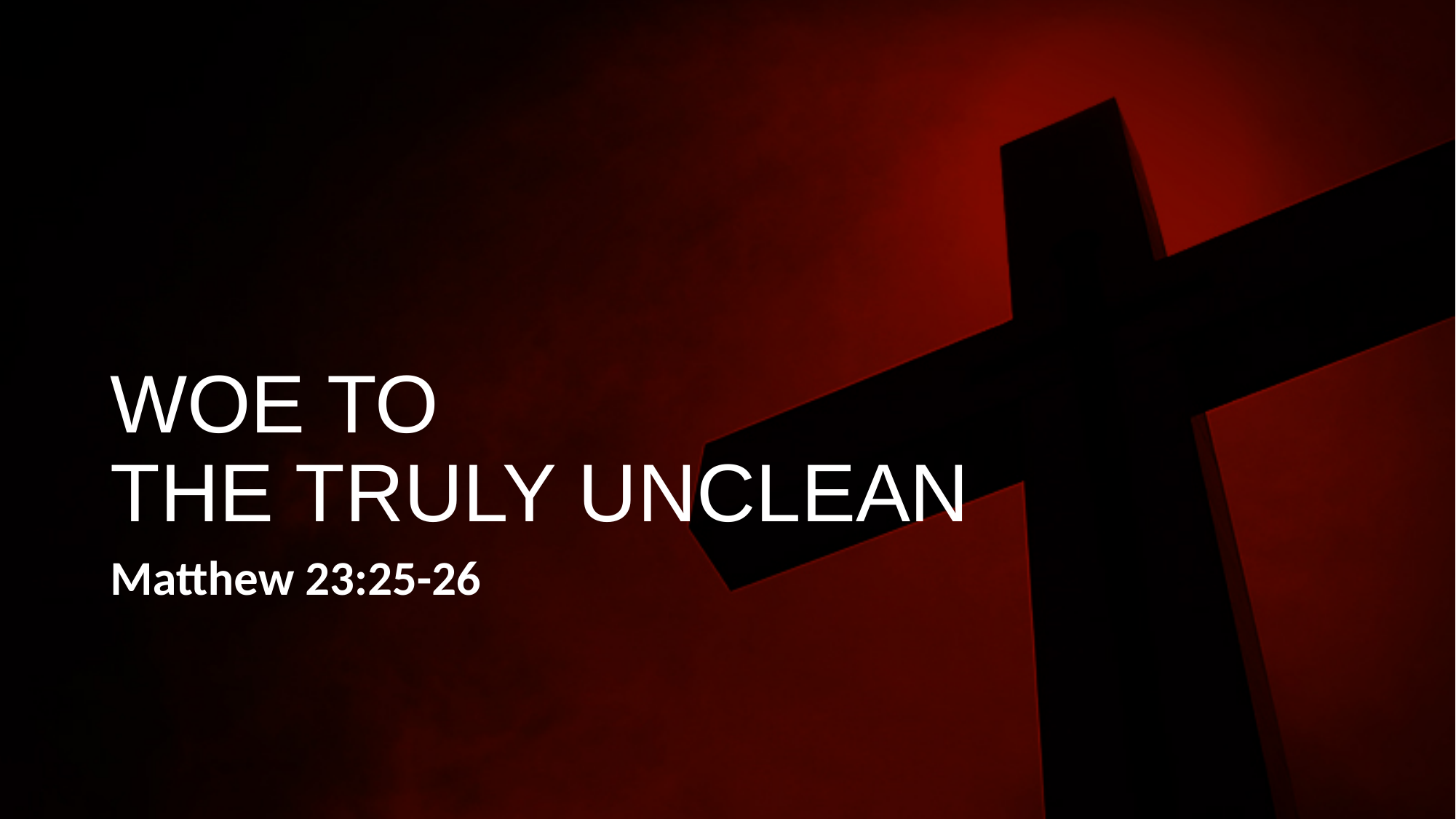

# WOE TO THE TRULY UNCLEAN
Matthew 23:25-26